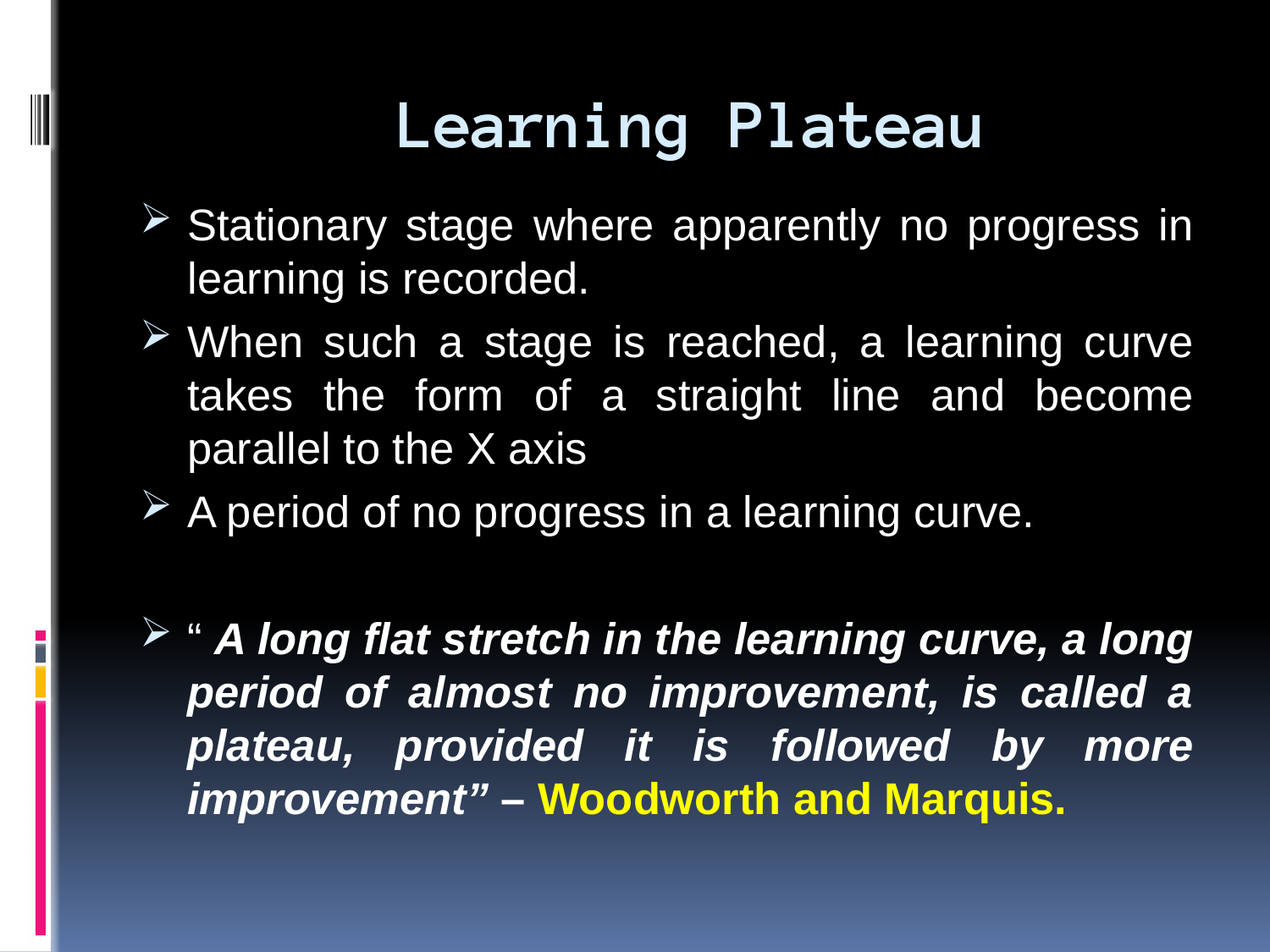

# Learning Plateau
Stationary stage where apparently no progress in learning is recorded.
When such a stage is reached, a learning curve takes the form of a straight line and become parallel to the X axis
A period of no progress in a learning curve.

“ A long flat stretch in the learning curve, a long period of almost no improvement, is called a plateau, provided it is followed by more improvement” – Woodworth and Marquis.